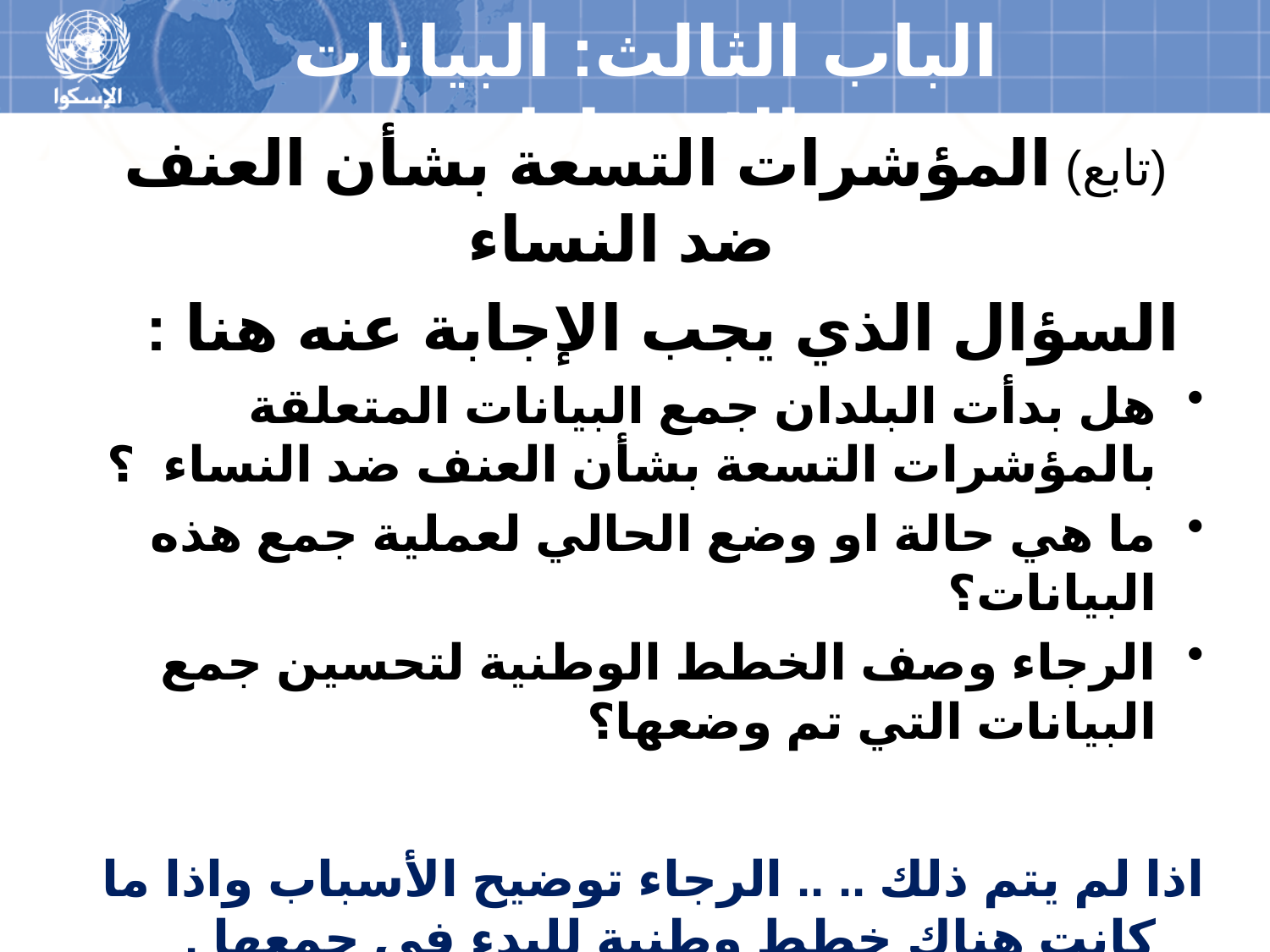

# الباب الثالث: البيانات والإحصاءات
(تابع) المؤشرات التسعة بشأن العنف ضد النساء
السؤال الذي يجب الإجابة عنه هنا :
هل بدأت البلدان جمع البيانات المتعلقة بالمؤشرات التسعة بشأن العنف ضد النساء  ؟
ما هي حالة او وضع الحالي لعملية جمع هذه البيانات؟
الرجاء وصف الخطط الوطنية لتحسين جمع البيانات التي تم وضعها؟

	اذا لم يتم ذلك .. .. الرجاء توضيح الأسباب واذا ما كانت هناك خطط وطنية للبدء في جمعها .